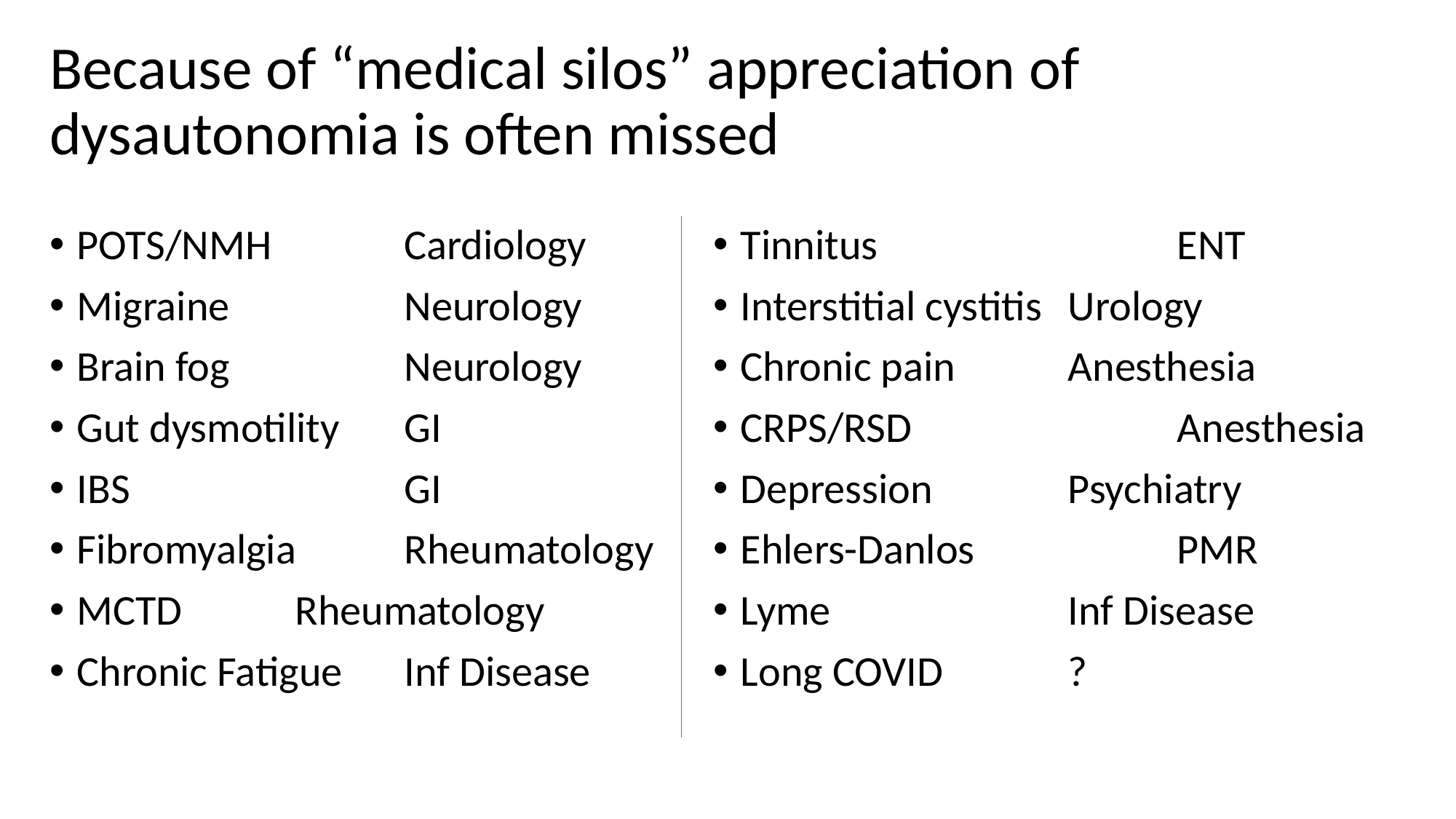

# Because of “medical silos” appreciation of dysautonomia is often missed
POTS/NMH     	Cardiology
Migraine		Neurology
Brain fog		Neurology
Gut dysmotility 	GI
IBS			GI
Fibromyalgia	Rheumatology
MCTD		Rheumatology
Chronic Fatigue	Inf Disease
Tinnitus			ENT
Interstitial cystitis 	Urology
Chronic pain		Anesthesia
CRPS/RSD			Anesthesia
Depression		Psychiatry
Ehlers-Danlos		PMR
Lyme			Inf Disease
Long COVID		?